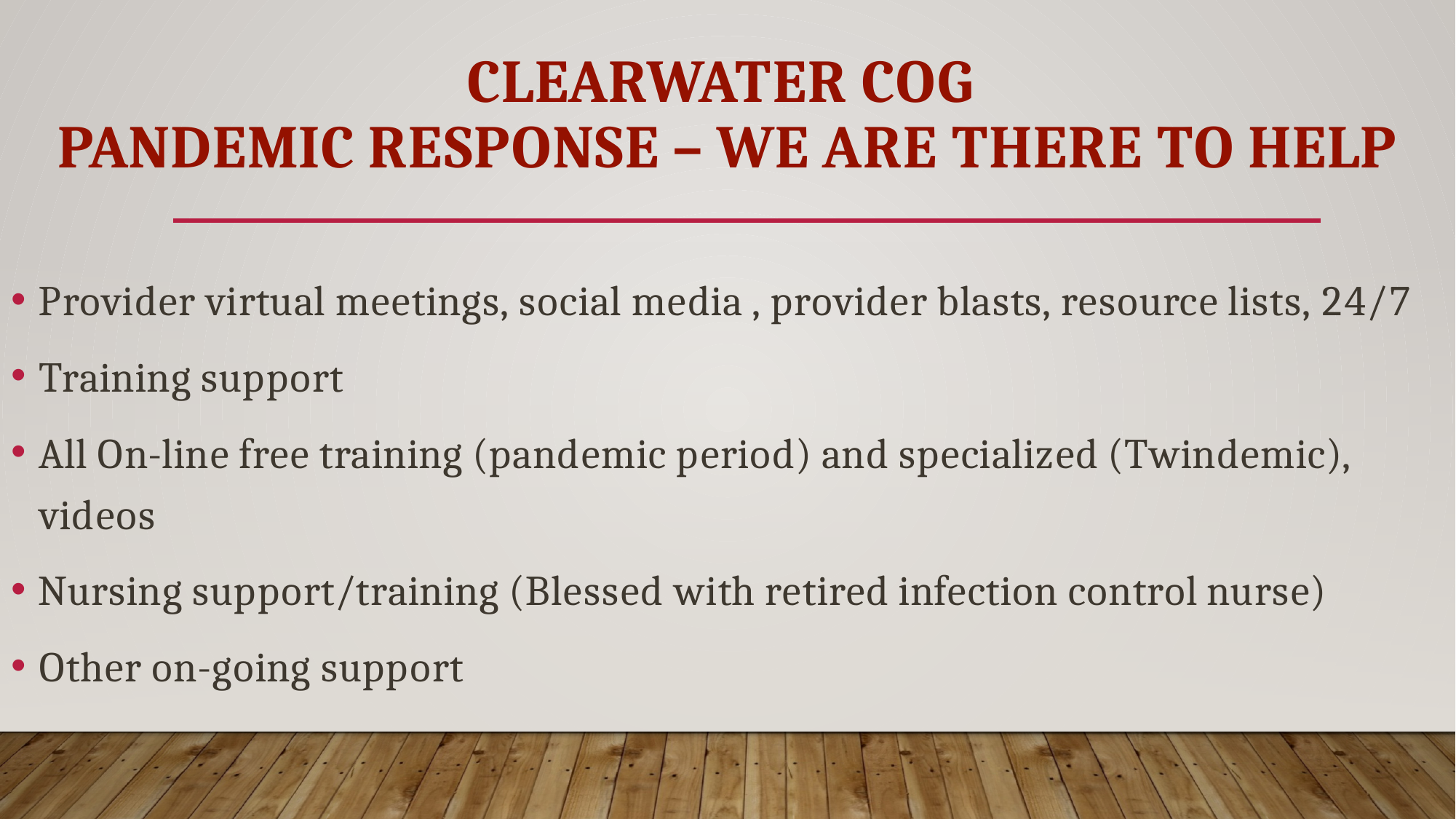

# Clearwater cOg Pandemic Response – we are there to help
Provider virtual meetings, social media , provider blasts, resource lists, 24/7
Training support
All On-line free training (pandemic period) and specialized (Twindemic), videos
Nursing support/training (Blessed with retired infection control nurse)
Other on-going support